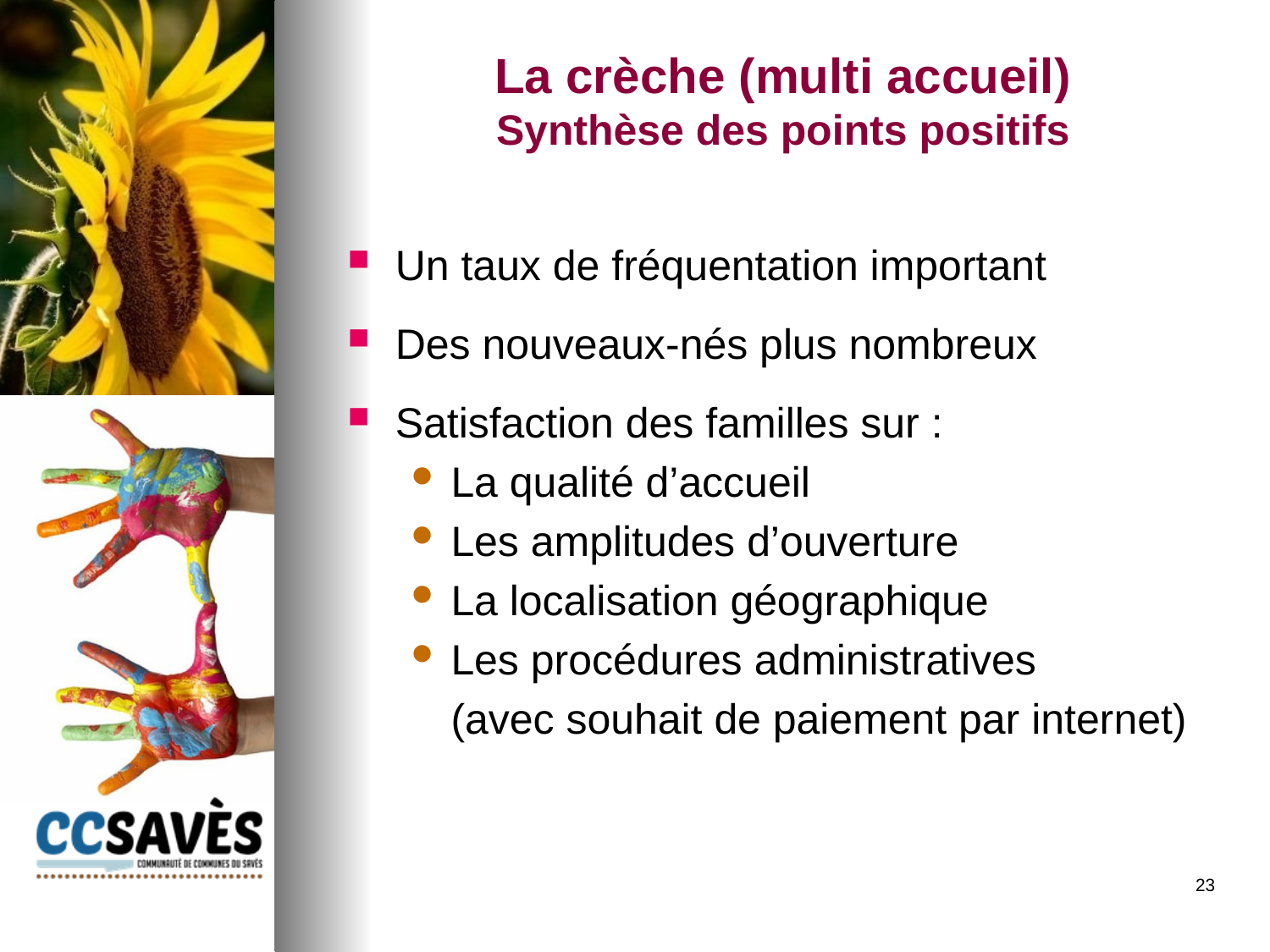

# La crèche (multi accueil) Synthèse des points positifs

Un taux de fréquentation important

Des nouveaux-nés plus nombreux

Satisfaction des familles sur :
La qualité d’accueil
Les amplitudes d’ouverture
La localisation géographique
Les procédures administratives
	(avec souhait de paiement par internet)

23